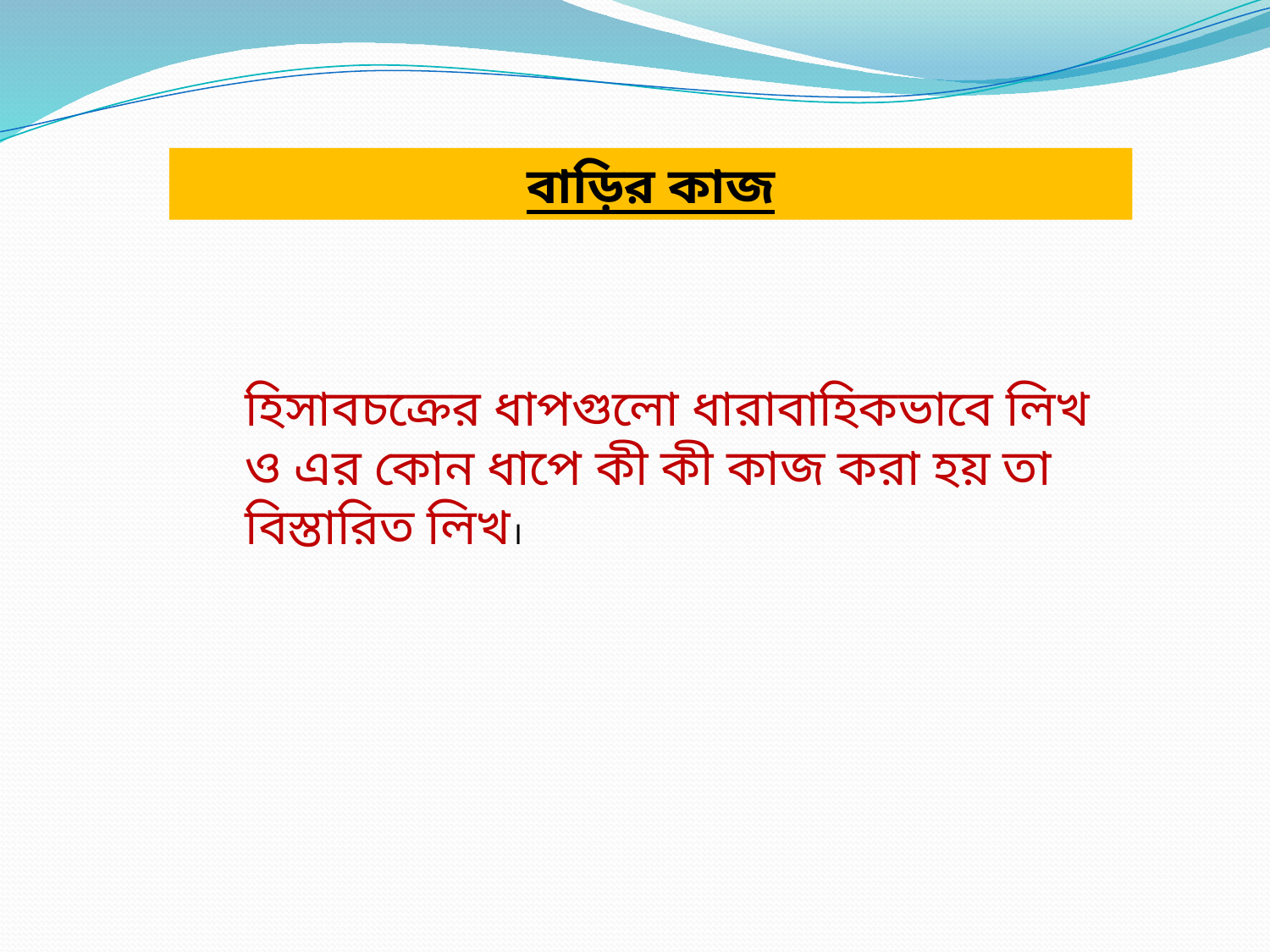

বাড়ির কাজ
হিসাবচক্রের ধাপগুলো ধারাবাহিকভাবে লিখ ও এর কোন ধাপে কী কী কাজ করা হয় তা বিস্তারিত লিখ।